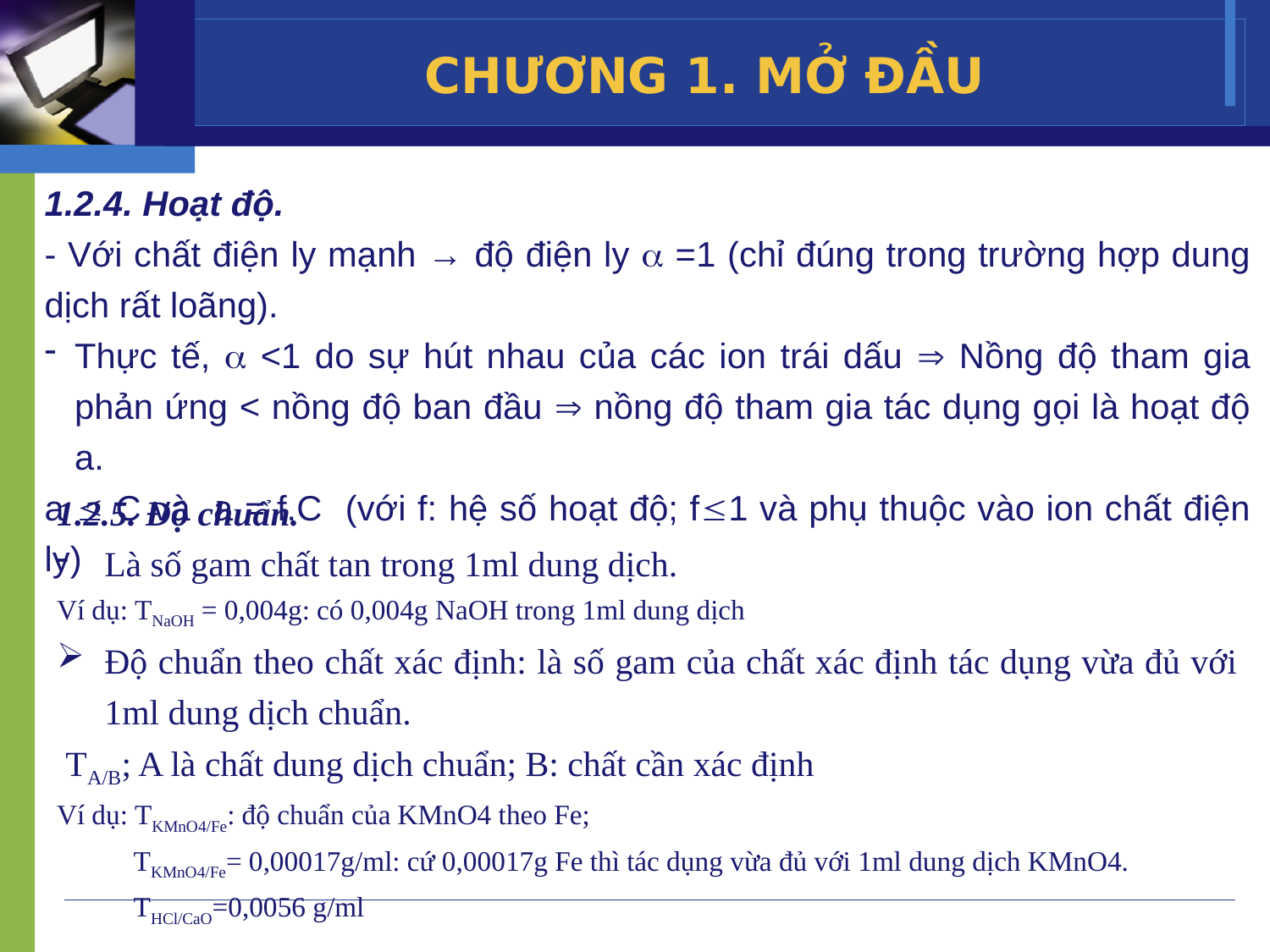

CHƯƠNG 1. MỞ ĐẦU
1.2.4. Hoạt độ.
- Với chất điện ly mạnh → độ điện ly α =1 (chỉ đúng trong trường hợp dung dịch rất loãng).
Thực tế, α <1 do sự hút nhau của các ion trái dấu ⇒ Nồng độ tham gia phản ứng < nồng độ ban đầu ⇒ nồng độ tham gia tác dụng gọi là hoạt độ a.
a ≤ C và  a = f.C  (với f: hệ số hoạt độ; f≤1 và phụ thuộc vào ion chất điện ly)

1.2.5. Độ chuẩn.
Là số gam chất tan trong 1ml dung dịch.
Ví dụ: TNaOH = 0,004g: có 0,004g NaOH trong 1ml dung dịch
Độ chuẩn theo chất xác định: là số gam của chất xác định tác dụng vừa đủ với 1ml dung dịch chuẩn.
 TA/B; A là chất dung dịch chuẩn; B: chất cần xác định
Ví dụ: TKMnO4/Fe: độ chuẩn của KMnO4 theo Fe;
           TKMnO4/Fe= 0,00017g/ml: cứ 0,00017g Fe thì tác dụng vừa đủ với 1ml dung dịch KMnO4.
           THCl/CaO=0,0056 g/ml